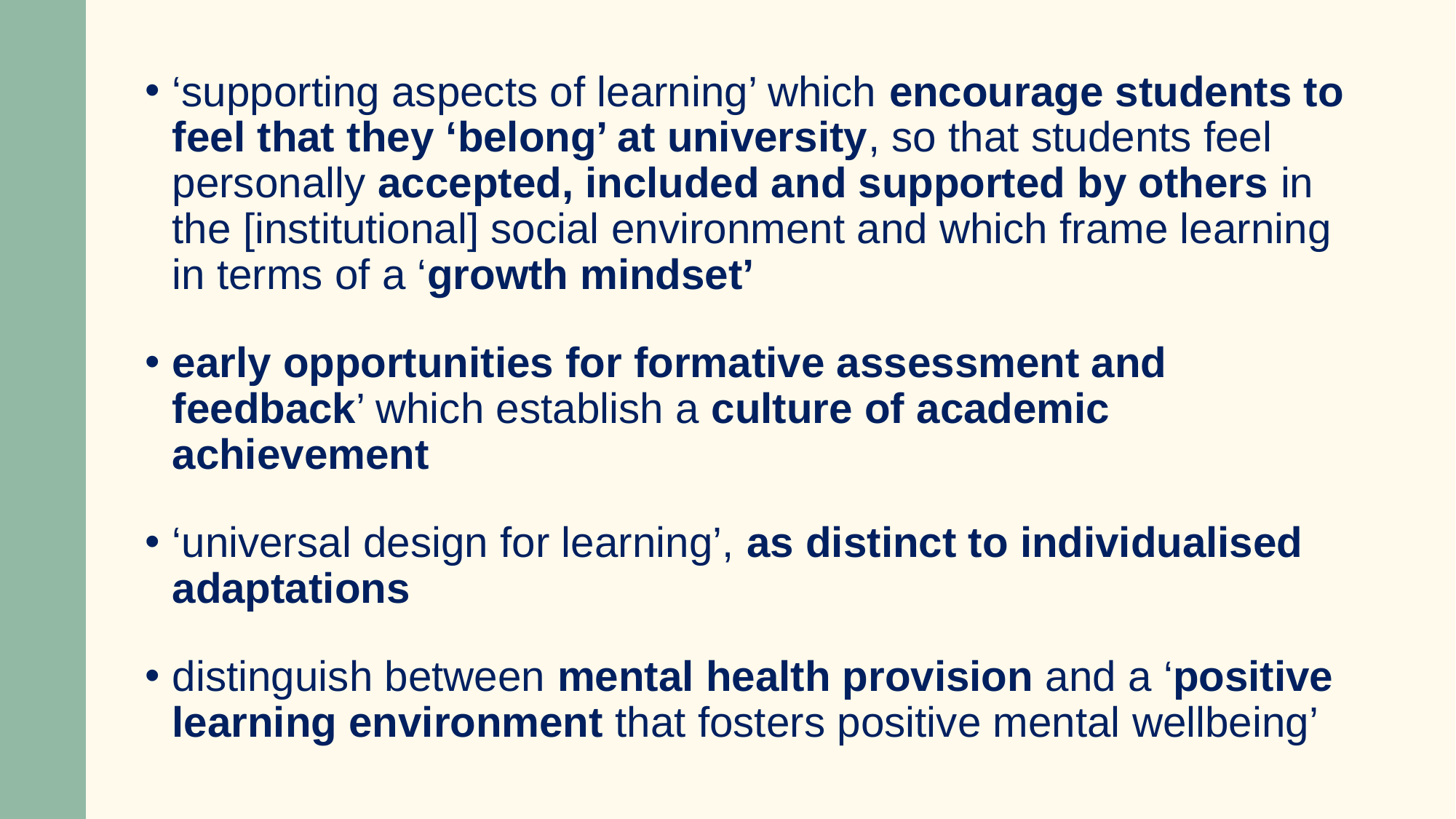

‘supporting aspects of learning’ which encourage students to feel that they ‘belong’ at university, so that students feel personally accepted, included and supported by others in the [institutional] social environment and which frame learning in terms of a ‘growth mindset’
early opportunities for formative assessment and feedback’ which establish a culture of academic achievement
‘universal design for learning’, as distinct to individualised adaptations
distinguish between mental health provision and a ‘positive learning environment that fosters positive mental wellbeing’